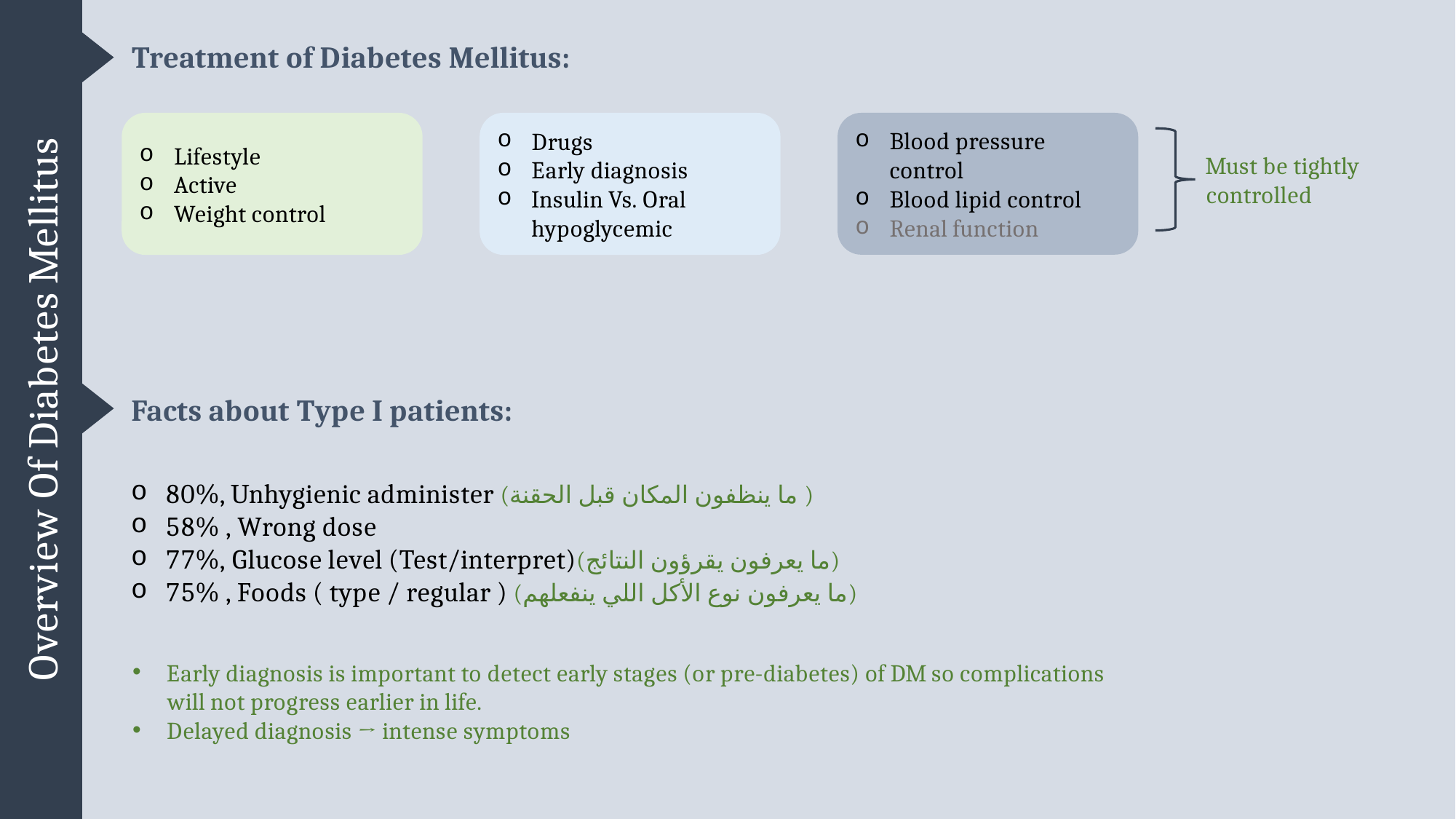

Overview Of Diabetes Mellitus

Treatment of Diabetes Mellitus:
Lifestyle
Active
Weight control
Drugs
Early diagnosis
Insulin Vs. Oral hypoglycemic
Blood pressure control
Blood lipid control
Renal function

Must be tightly controlled
Facts about Type I patients:
80%, Unhygienic administer (ما ينظفون المكان قبل الحقنة )
58% , Wrong dose
77%, Glucose level (Test/interpret)(ما يعرفون يقرؤون النتائج)
75% , Foods ( type / regular ) (ما يعرفون نوع الأكل اللي ينفعلهم)
Early diagnosis is important to detect early stages (or pre-diabetes) of DM so complications will not progress earlier in life.
Delayed diagnosis → intense symptoms